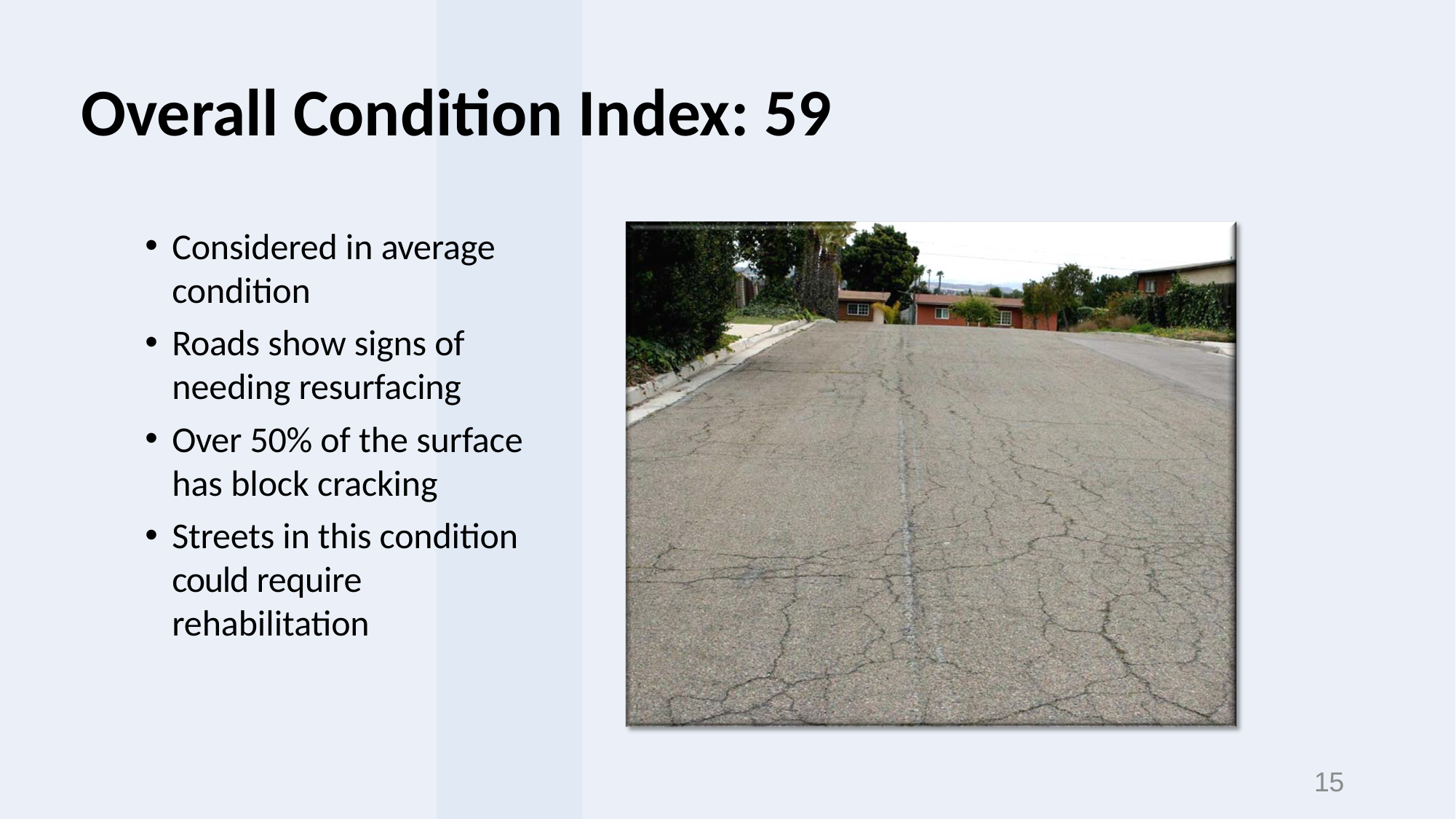

Overall Condition Index: 59

Considered in average  condition
Roads show signs of needing resurfacing
Over 50% of the surface has block cracking
Streets in this condition could require rehabilitation

15